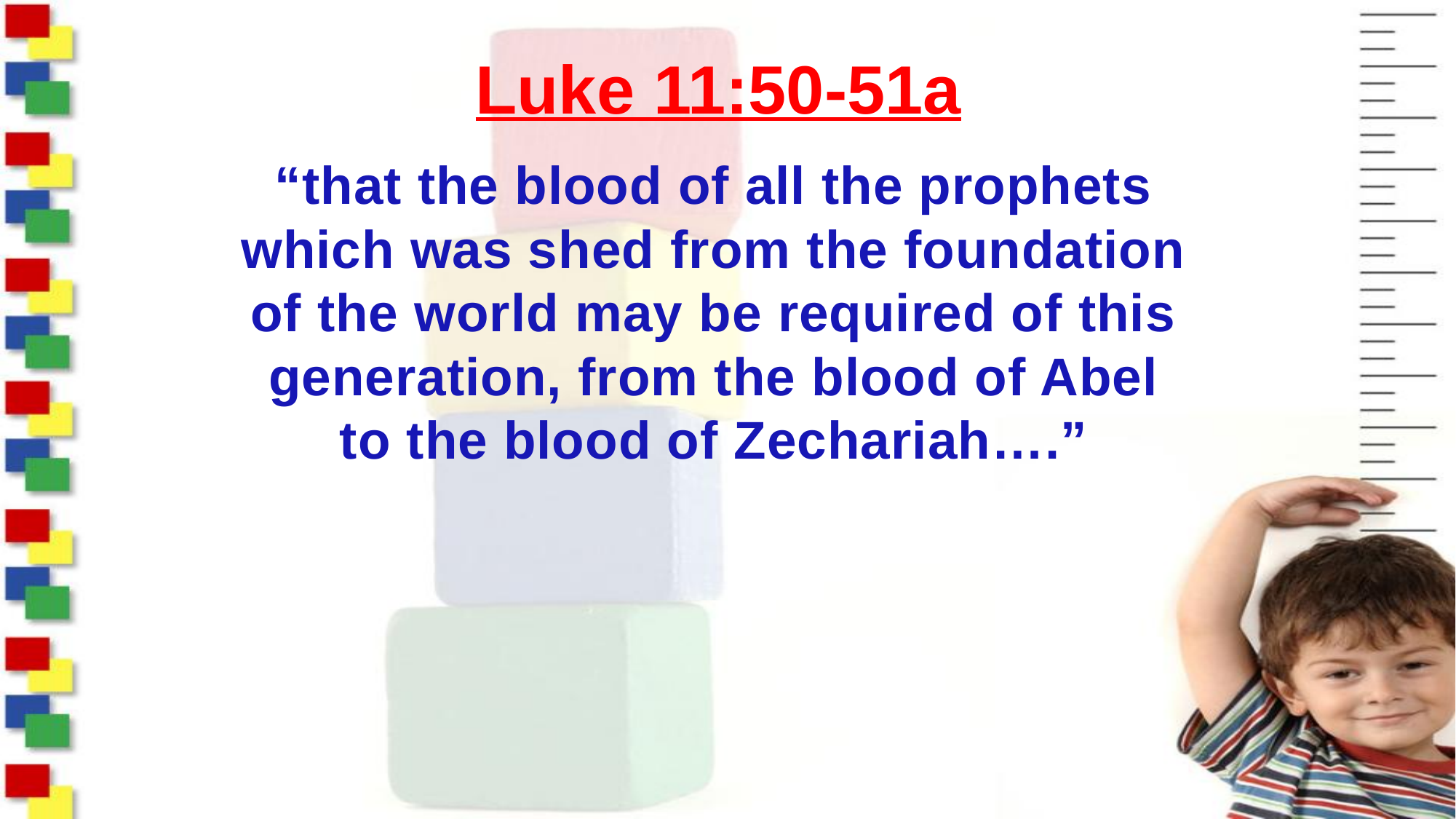

# Luke 11:50-51a
“that the blood of all the prophets which was shed from the foundation of the world may be required of this generation, from the blood of Abel to the blood of Zechariah….”